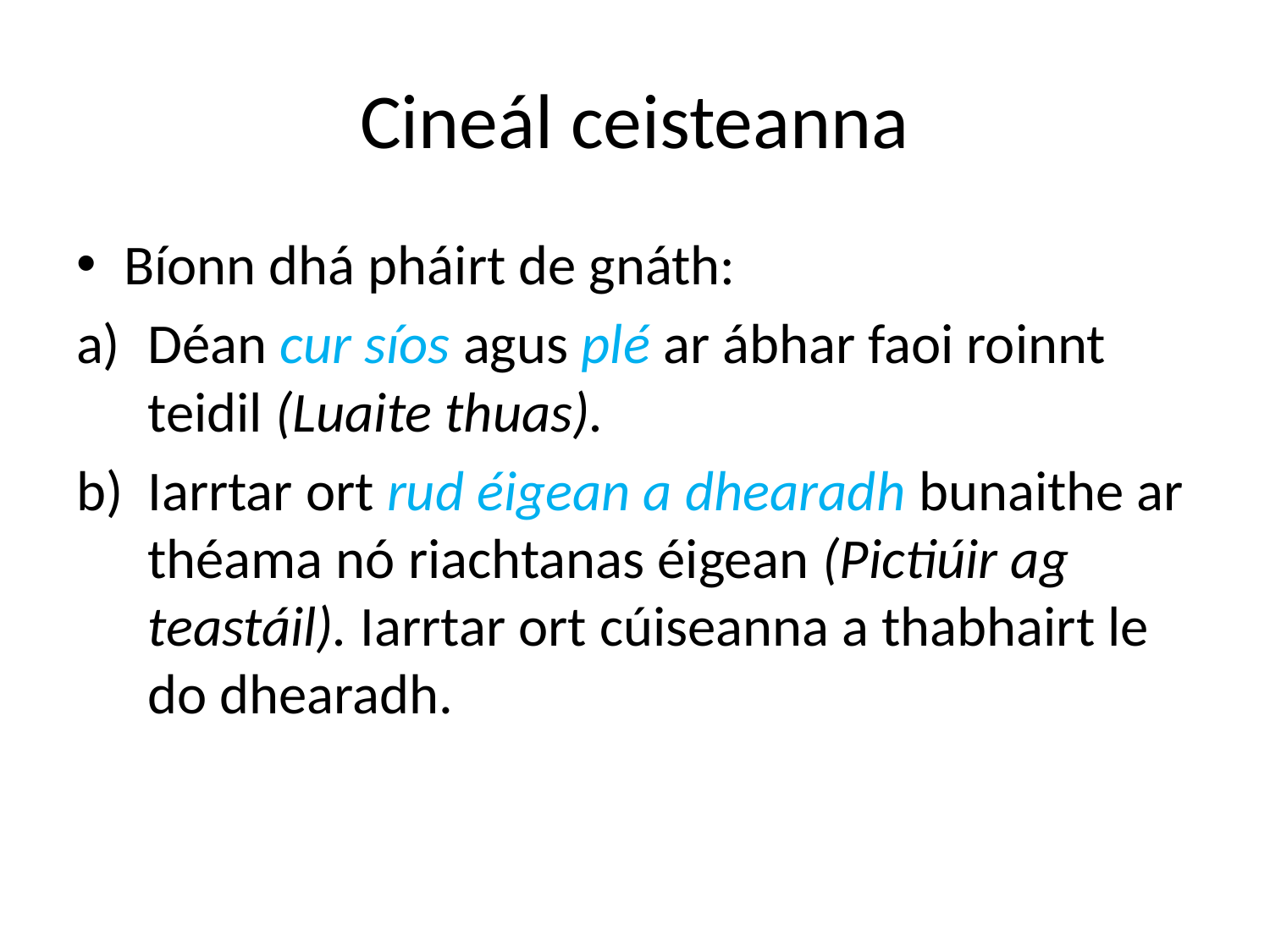

# Cineál ceisteanna
Bíonn dhá pháirt de gnáth:
Déan cur síos agus plé ar ábhar faoi roinnt teidil (Luaite thuas).
Iarrtar ort rud éigean a dhearadh bunaithe ar théama nó riachtanas éigean (Pictiúir ag teastáil). Iarrtar ort cúiseanna a thabhairt le do dhearadh.